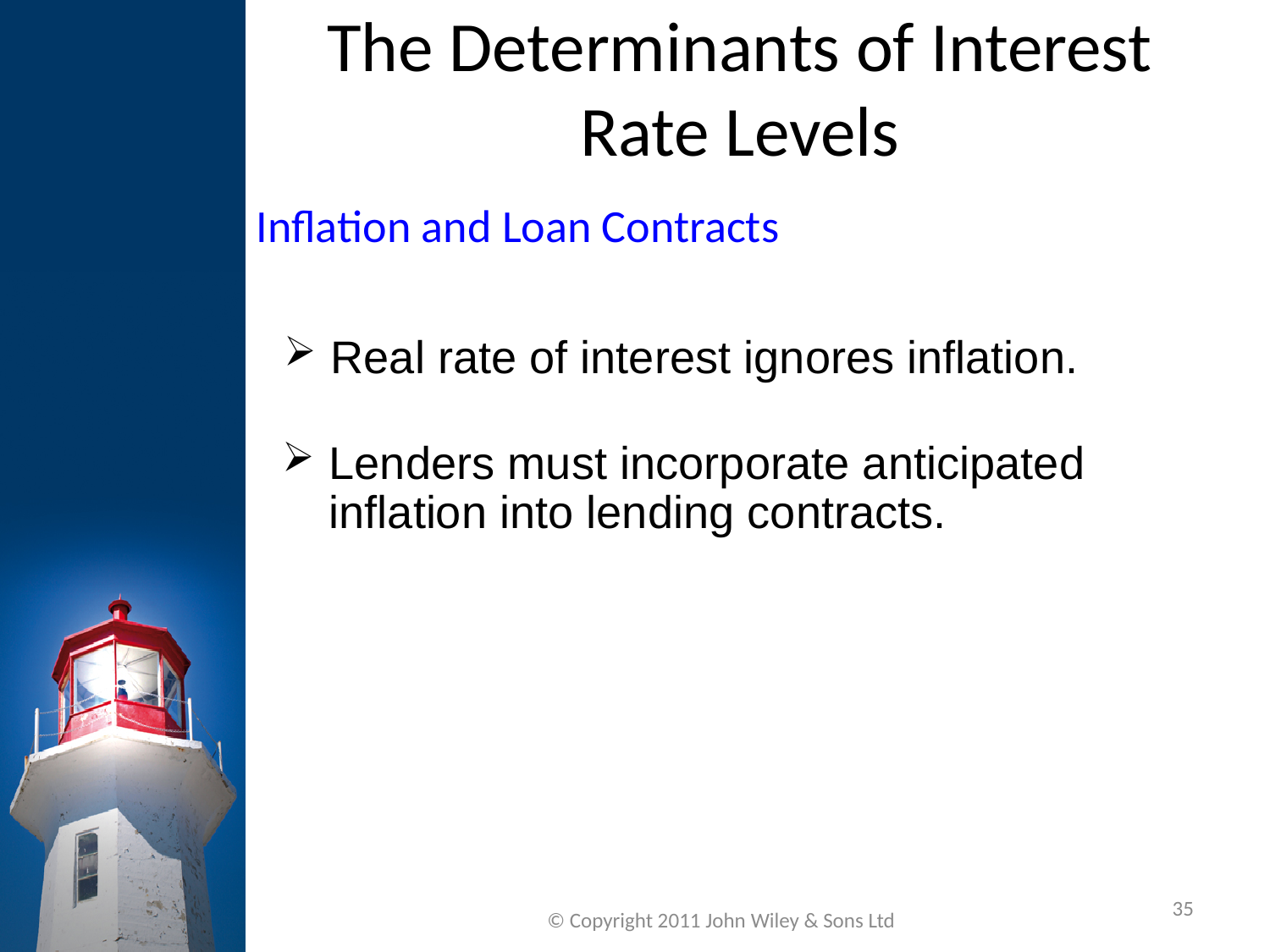

The Determinants of Interest Rate Levels
Inflation and Loan Contracts
Real rate of interest ignores inflation.
Lenders must incorporate anticipated inflation into lending contracts.
35